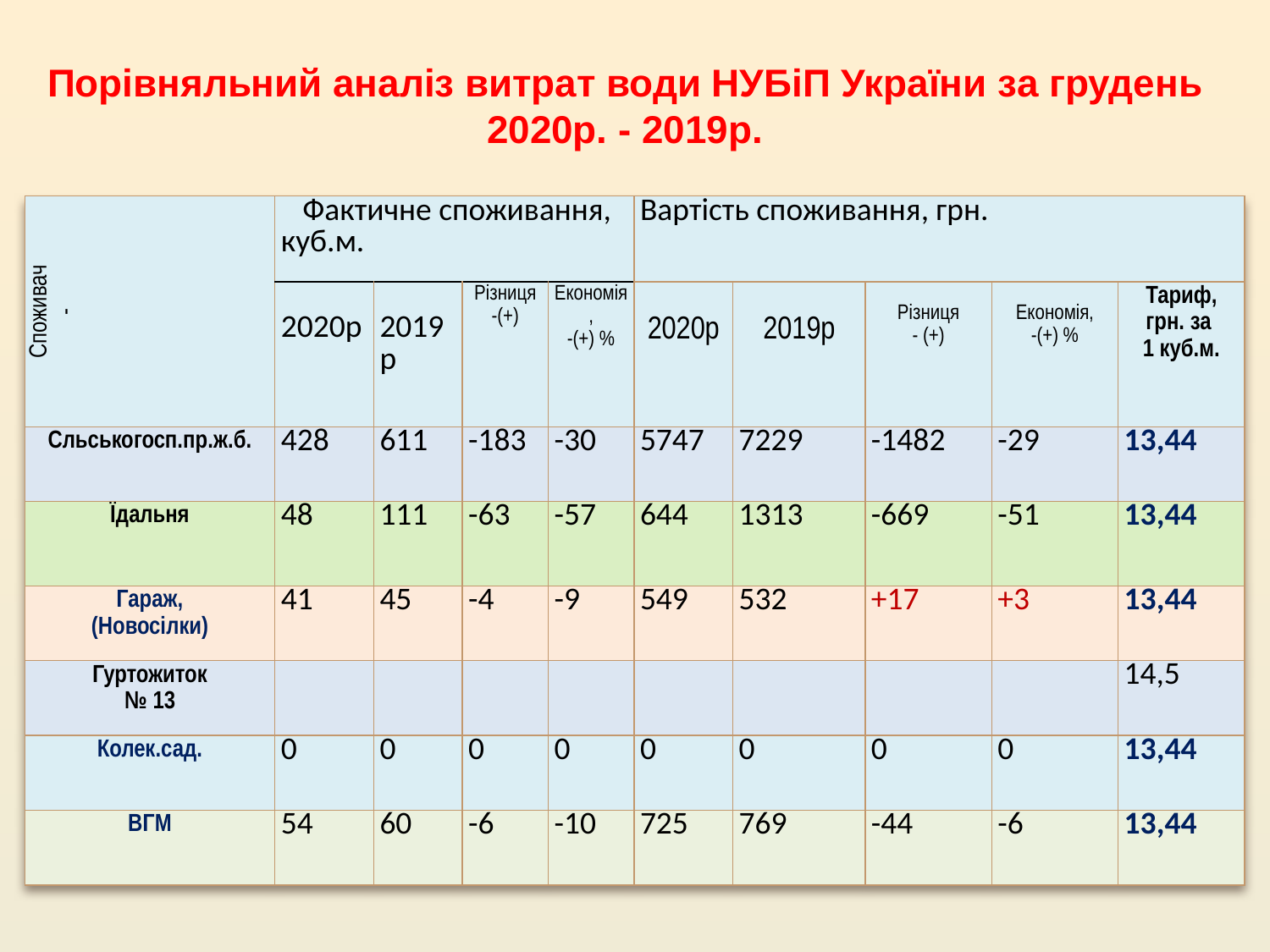

# Порівняльний аналіз витрат води НУБіП України за грудень 2020р. - 2019р.
| Споживач - | Фактичне споживання, куб.м. |  |  |  | Вартість споживання, грн. |  |  |  |  |
| --- | --- | --- | --- | --- | --- | --- | --- | --- | --- |
|  | 2020р | 2019р | Різниця -(+) | Економія, -(+) % | 2020р | 2019р | Різниця - (+) | Економія, -(+) % | Тариф, грн. за 1 куб.м. |
| Сльськогосп.пр.ж.б. | 428 | 611 | -183 | -30 | 5747 | 7229 | -1482 | -29 | 13,44 |
| Їдальня | 48 | 111 | -63 | -57 | 644 | 1313 | -669 | -51 | 13,44 |
| Гараж, (Новосілки) | 41 | 45 | -4 | -9 | 549 | 532 | +17 | +3 | 13,44 |
| Гуртожиток № 13 |  |  |  |  |  |  |  |  | 14,5 |
| Колек.сад. | 0 | 0 | 0 | 0 | 0 | 0 | 0 | 0 | 13,44 |
| ВГМ | 54 | 60 | -6 | -10 | 725 | 769 | -44 | -6 | 13,44 |